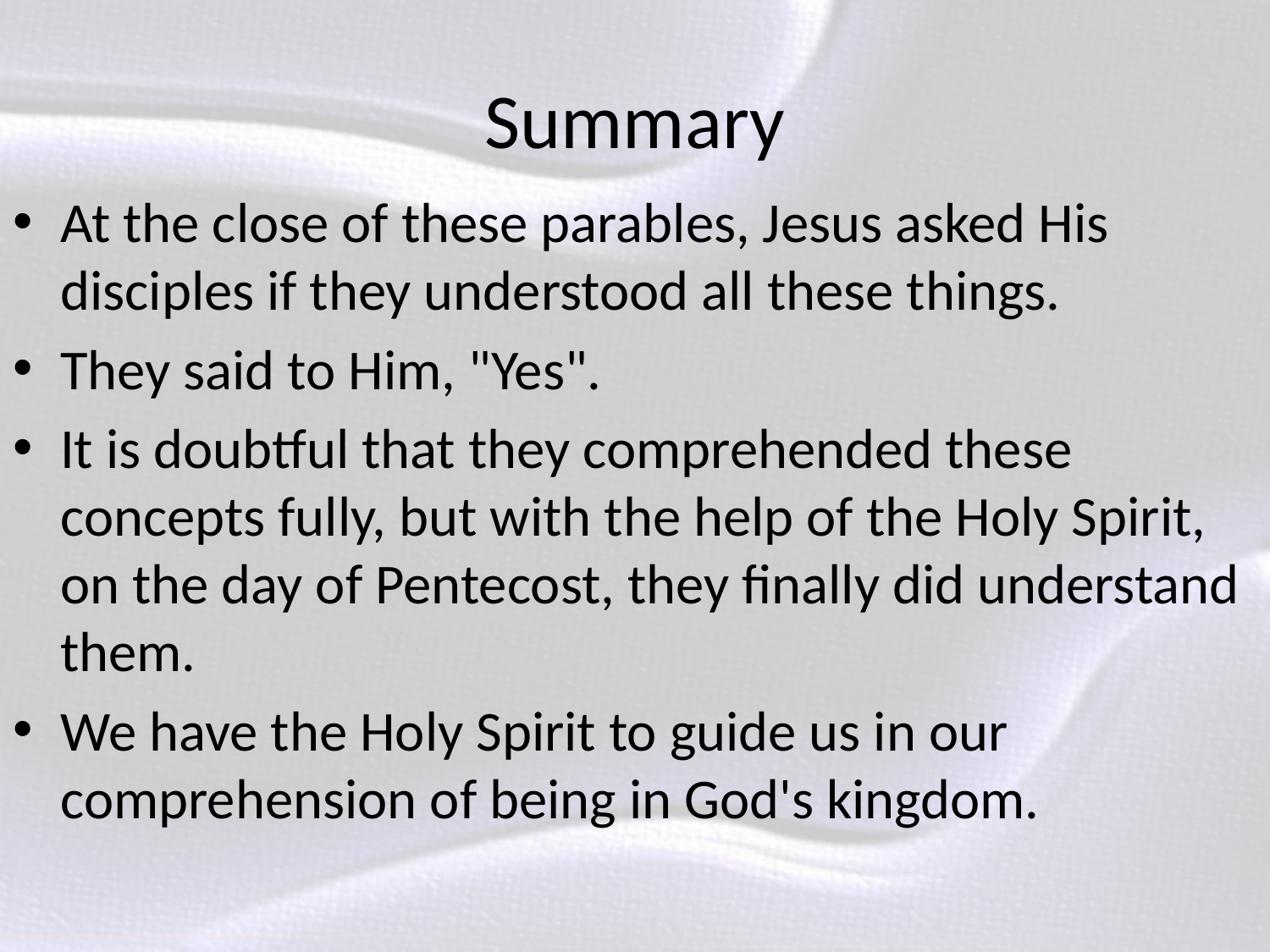

# Summary
At the close of these parables, Jesus asked His disciples if they understood all these things.
They said to Him, "Yes".
It is doubtful that they comprehended these concepts fully, but with the help of the Holy Spirit, on the day of Pentecost, they finally did understand them.
We have the Holy Spirit to guide us in our comprehension of being in God's kingdom.